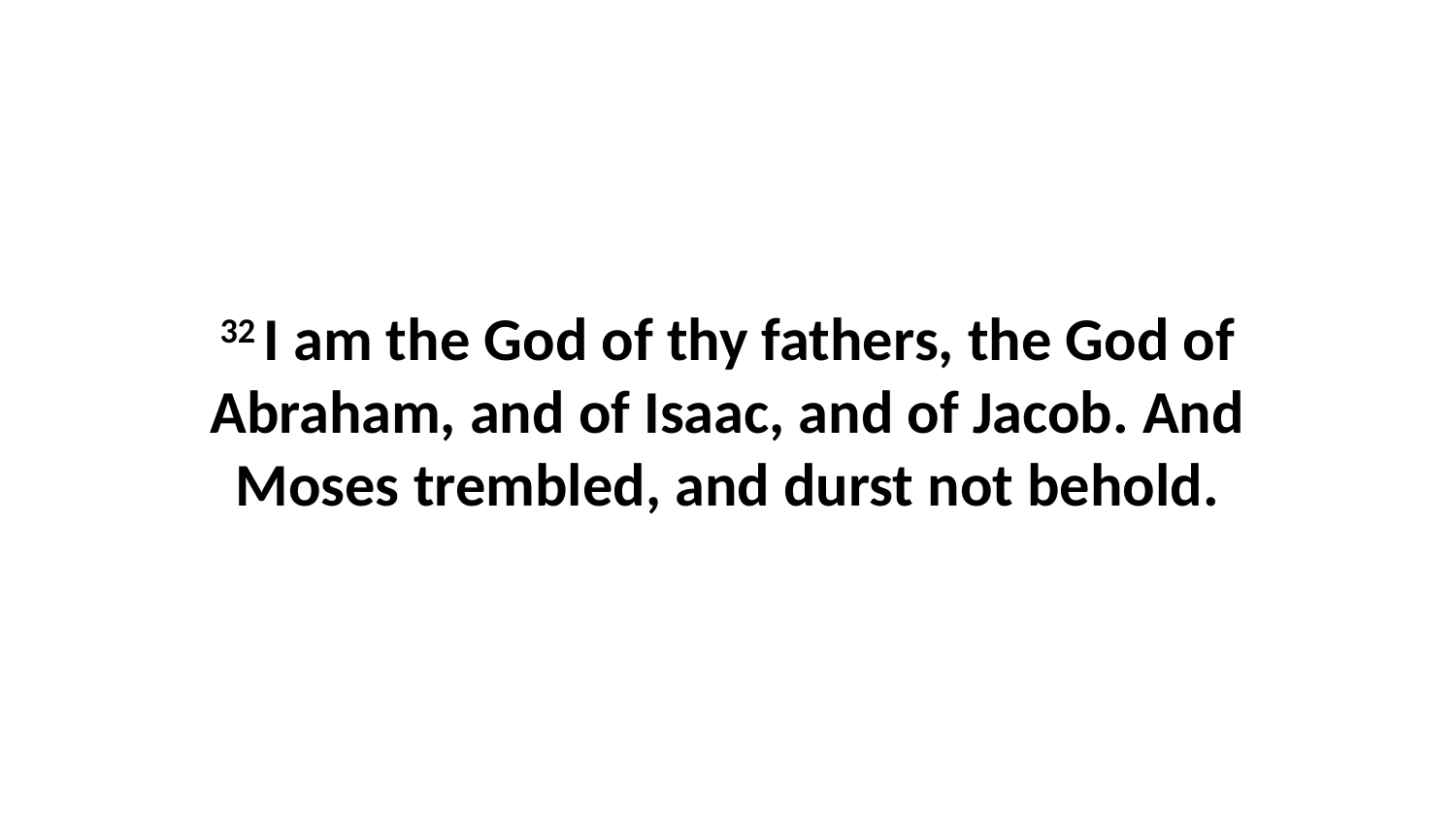

32 I am the God of thy fathers, the God of Abraham, and of Isaac, and of Jacob. And Moses trembled, and durst not behold.